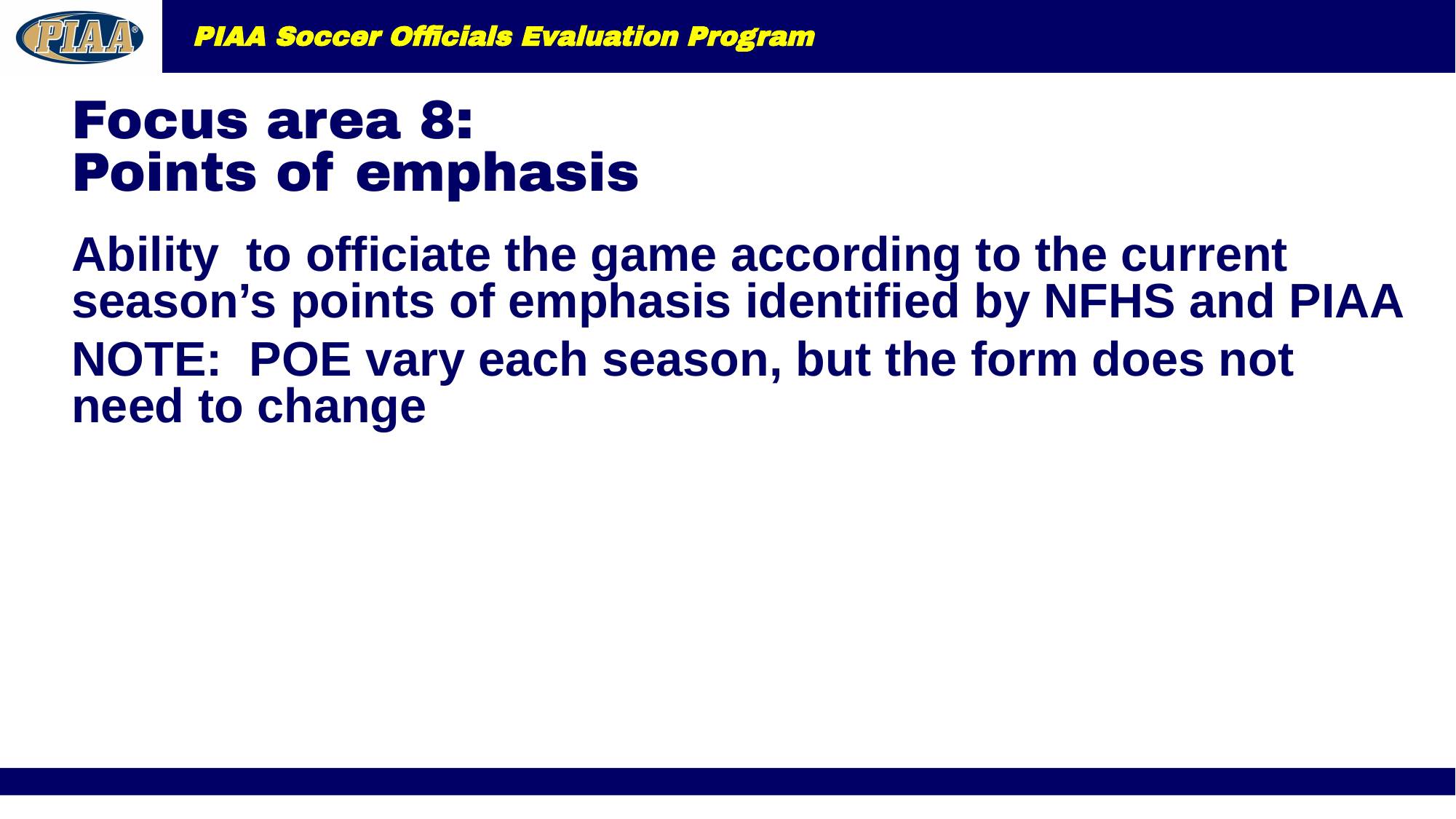

# Focus area 8: Points of emphasis
Ability  to officiate the game according to the current season’s points of emphasis identified by NFHS and PIAA
NOTE:  POE vary each season, but the form does not need to change